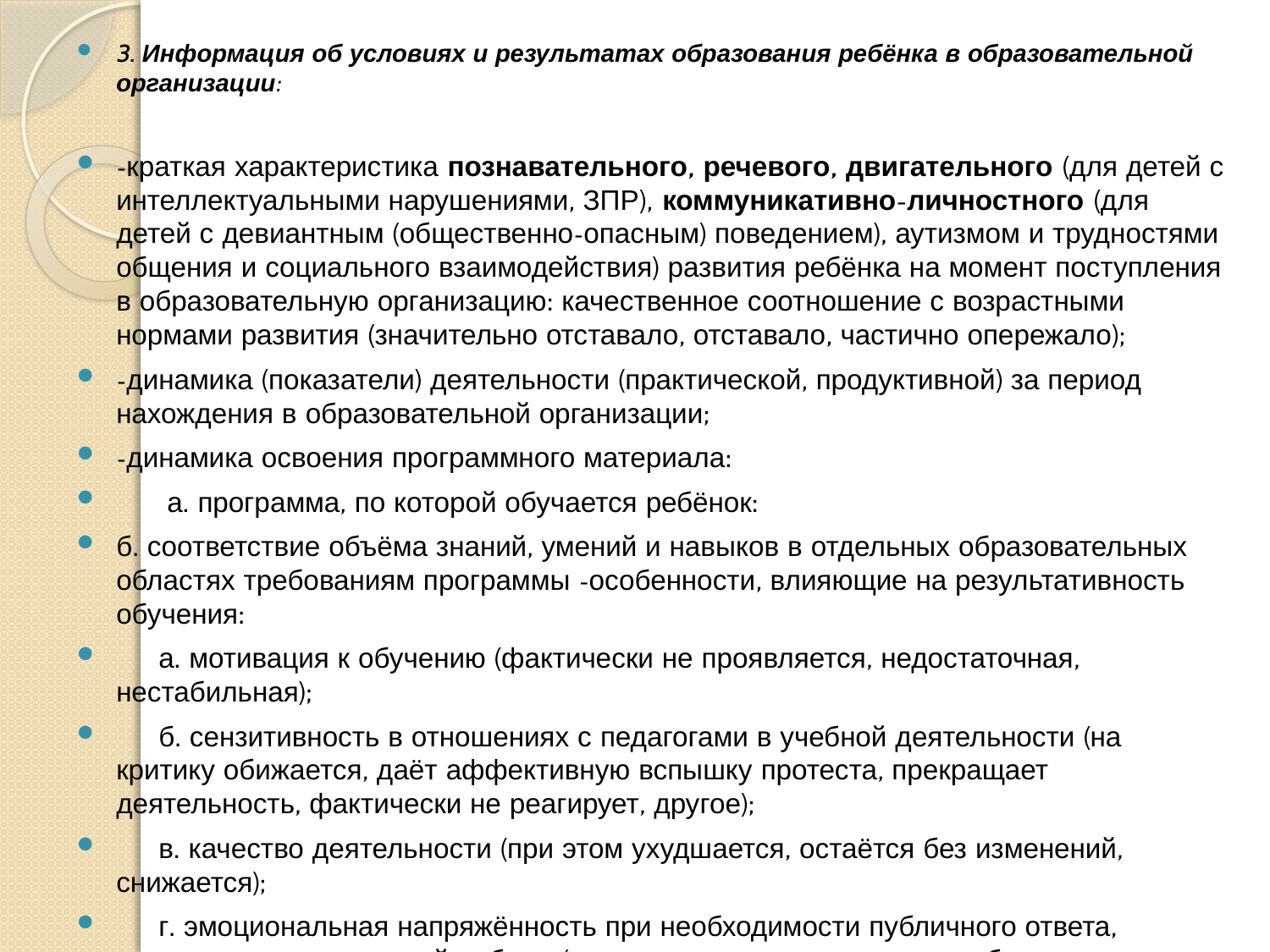

3. Информация об условиях и результатах образования ребёнка в образовательной организации:

-краткая характеристика познавательного, речевого, двигательного (для детей с интеллектуальными нарушениями, ЗПР), коммуникативно-личностного (для детей с девиантным (общественно-опасным) поведением), аутизмом и трудностями общения и социального взаимодействия) развития ребёнка на момент поступления в образовательную организацию: качественное соотношение с возрастными нормами развития (значительно отставало, отставало, частично опережало);
-динамика (показатели) деятельности (практической, продуктивной) за период нахождения в образовательной организации;
-динамика освоения программного материала:
      а. программа, по которой обучается ребёнок:
б. соответствие объёма знаний, умений и навыков в отдельных образовательных областях требованиям программы -особенности, влияющие на результативность обучения:
     а. мотивация к обучению (фактически не проявляется, недостаточная, нестабильная);
     б. сензитивность в отношениях с педагогами в учебной деятельности (на критику обижается, даёт аффективную вспышку протеста, прекращает деятельность, фактически не реагирует, другое);
     в. качество деятельности (при этом ухудшается, остаётся без изменений, снижается);
     г. эмоциональная напряжённость при необходимости публичного ответа, выполнения контрольной работы (высокая, неравномерная, нестабильная, не выявляется);
     д. истощаемость (высокая, с очевидным снижением качества деятельности, умеренная, незначительная).